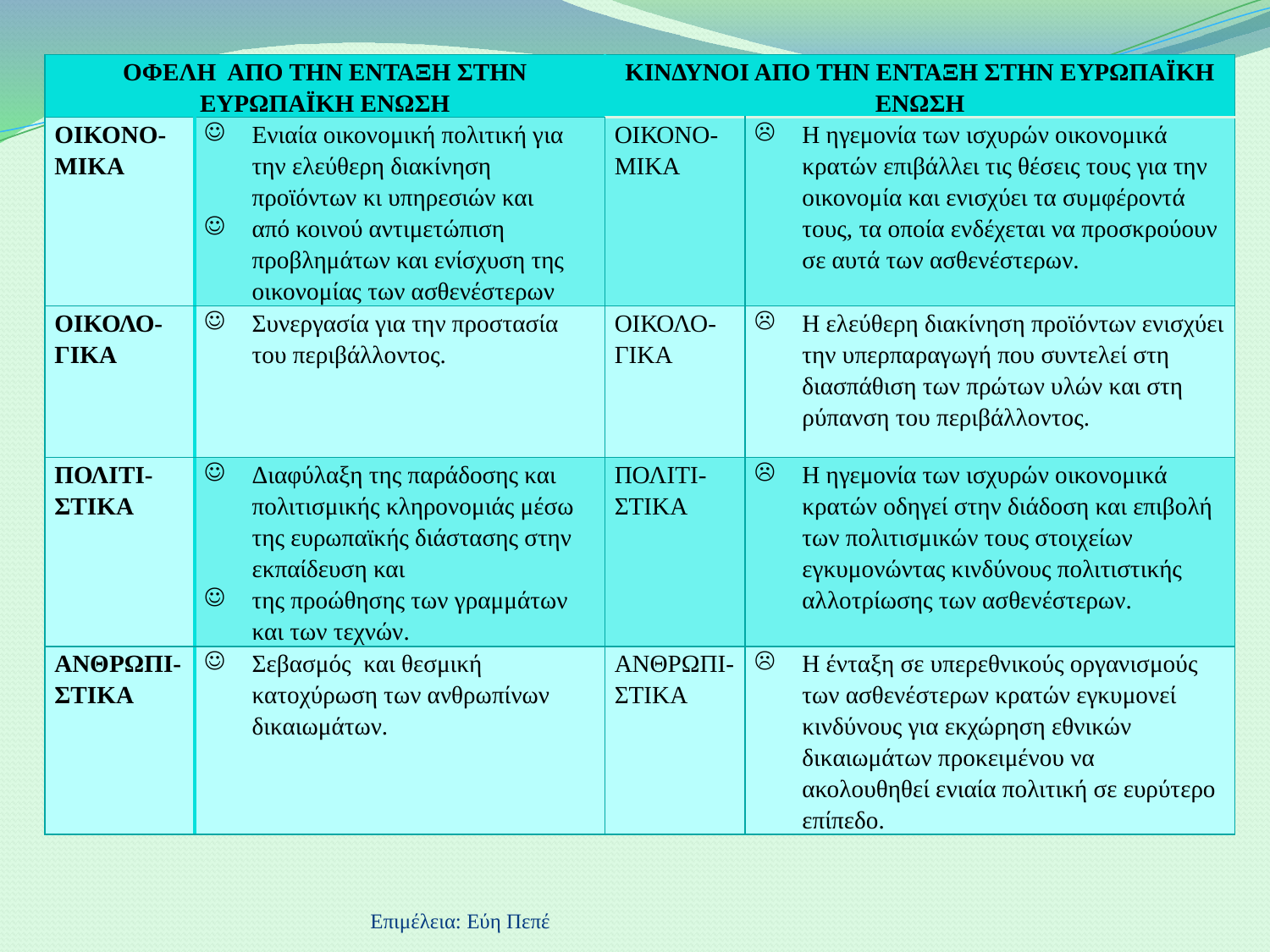

| ΟΦΕΛΗ ΑΠΟ ΤΗΝ ΕΝΤΑΞΗ ΣΤΗΝ ΕΥΡΩΠΑΪΚΗ ΕΝΩΣΗ |  | ΚΙΝΔΥΝΟΙ ΑΠΟ ΤΗΝ ΕΝΤΑΞΗ ΣΤΗΝ ΕΥΡΩΠΑΪΚΗ ΕΝΩΣΗ |  |
| --- | --- | --- | --- |
| ΟΙΚΟΝΟ-ΜΙΚΑ | Ενιαία οικονομική πολιτική για την ελεύθερη διακίνηση προϊόντων κι υπηρεσιών και από κοινού αντιμετώπιση προβλημάτων και ενίσχυση της οικονομίας των ασθενέστερων | ΟΙΚΟΝΟ-ΜΙΚΑ | Η ηγεμονία των ισχυρών οικονομικά κρατών επιβάλλει τις θέσεις τους για την οικονομία και ενισχύει τα συμφέροντά τους, τα οποία ενδέχεται να προσκρούουν σε αυτά των ασθενέστερων. |
| ΟΙΚΟΛΟ-ΓΙΚΑ | Συνεργασία για την προστασία του περιβάλλοντος. | ΟΙΚΟΛΟ-ΓΙΚΑ | Η ελεύθερη διακίνηση προϊόντων ενισχύει την υπερπαραγωγή που συντελεί στη διασπάθιση των πρώτων υλών και στη ρύπανση του περιβάλλοντος. |
| ΠΟΛΙΤΙ-ΣΤΙΚΑ | Διαφύλαξη της παράδοσης και πολιτισμικής κληρονομιάς μέσω της ευρωπαϊκής διάστασης στην εκπαίδευση και της προώθησης των γραμμάτων και των τεχνών. | ΠΟΛΙΤΙ-ΣΤΙΚΑ | Η ηγεμονία των ισχυρών οικονομικά κρατών οδηγεί στην διάδοση και επιβολή των πολιτισμικών τους στοιχείων εγκυμονώντας κινδύνους πολιτιστικής αλλοτρίωσης των ασθενέστερων. |
| ΑΝΘΡΩΠΙ-ΣΤΙΚΑ | Σεβασμός και θεσμική κατοχύρωση των ανθρωπίνων δικαιωμάτων. | ΑΝΘΡΩΠΙ-ΣΤΙΚΑ | Η ένταξη σε υπερεθνικούς οργανισμούς των ασθενέστερων κρατών εγκυμονεί κινδύνους για εκχώρηση εθνικών δικαιωμάτων προκειμένου να ακολουθηθεί ενιαία πολιτική σε ευρύτερο επίπεδο. |
Επιμέλεια: Εύη Πεπέ